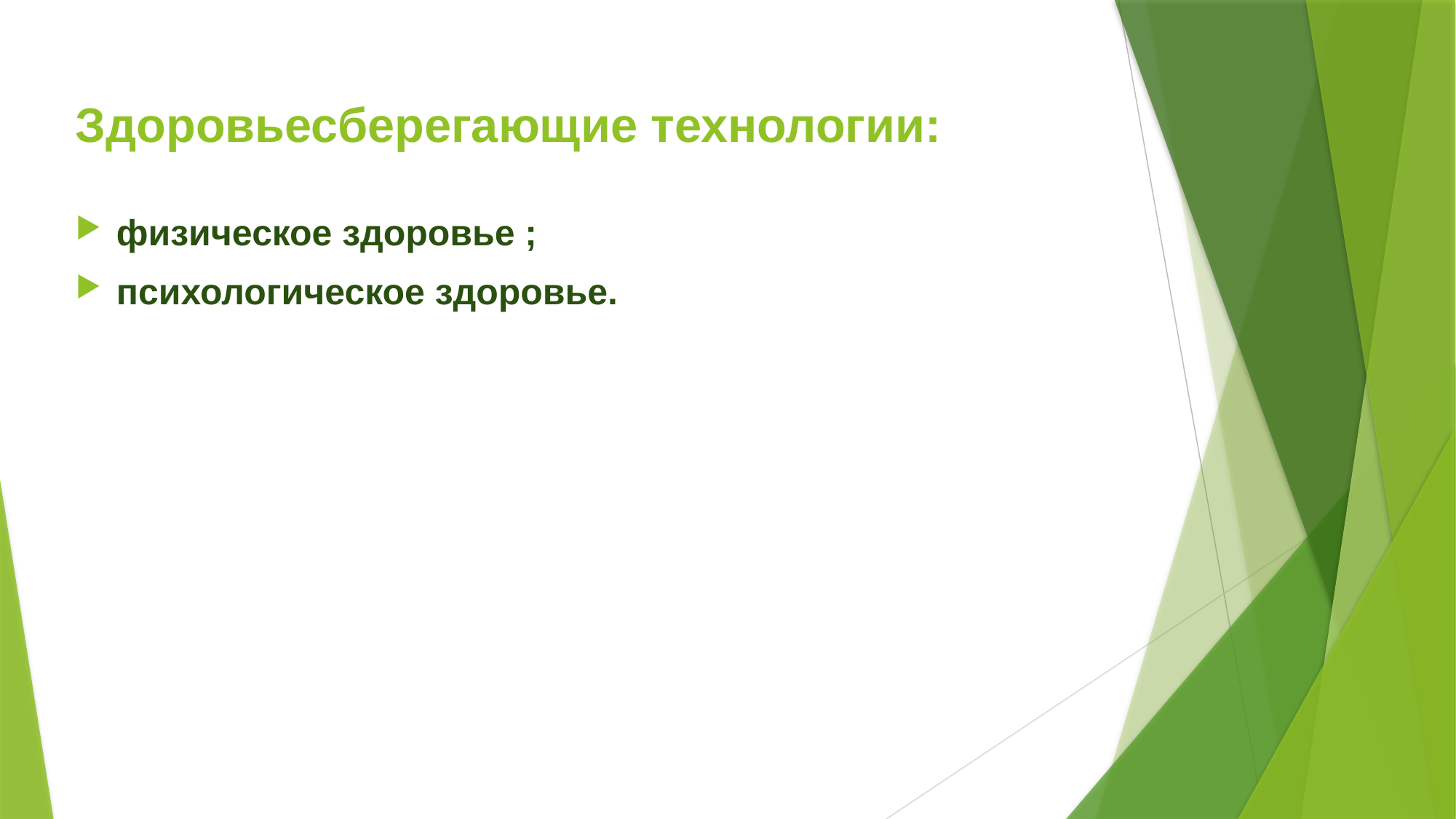

# Здоровьесберегающие технологии:
физическое здоровье ;
психологическое здоровье.